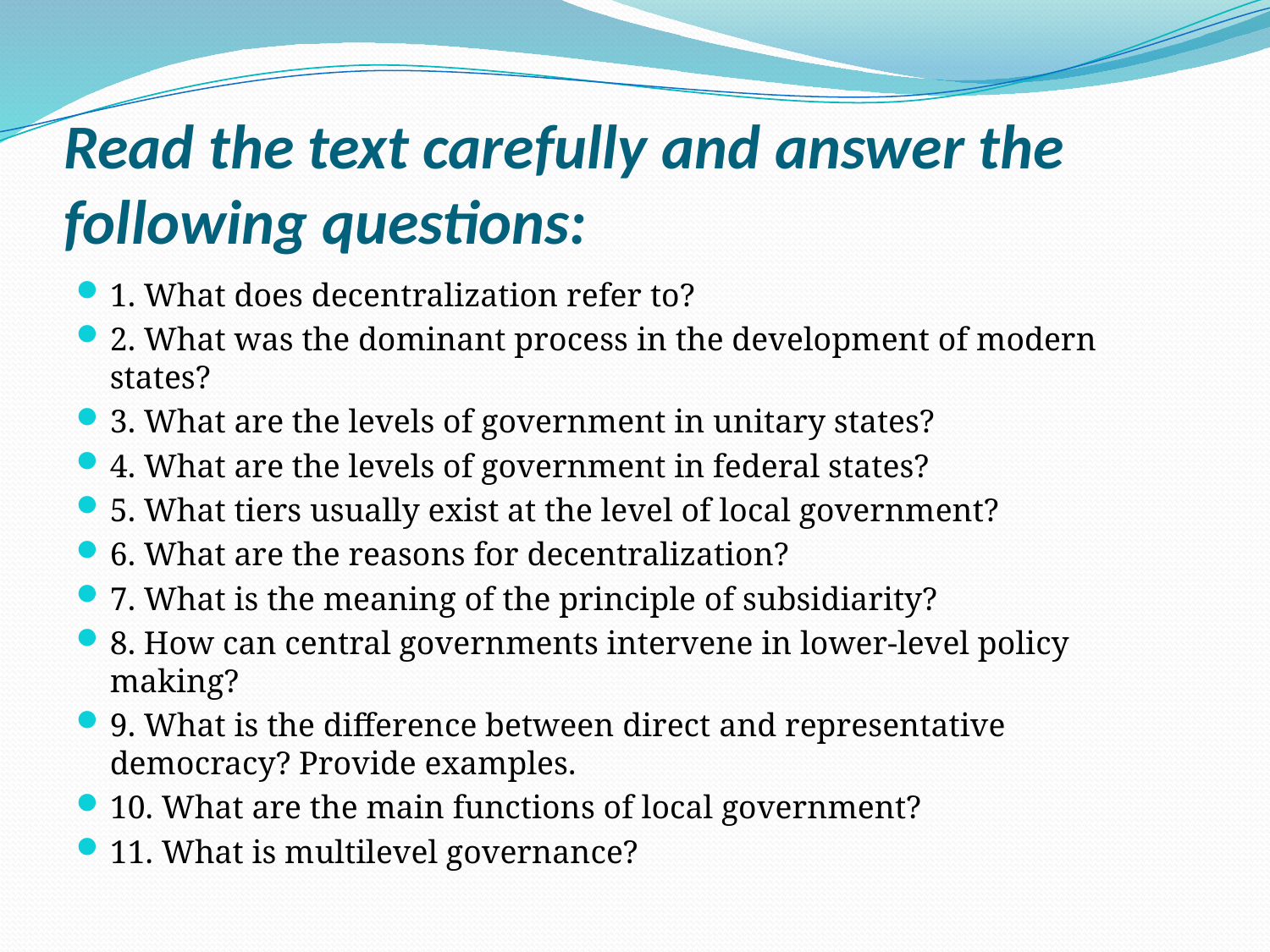

# Read the text carefully and answer the following questions:
1. What does decentralization refer to?
2. What was the dominant process in the development of modern states?
3. What are the levels of government in unitary states?
4. What are the levels of government in federal states?
5. What tiers usually exist at the level of local government?
6. What are the reasons for decentralization?
7. What is the meaning of the principle of subsidiarity?
8. How can central governments intervene in lower-level policy making?
9. What is the difference between direct and representative democracy? Provide examples.
10. What are the main functions of local government?
11. What is multilevel governance?